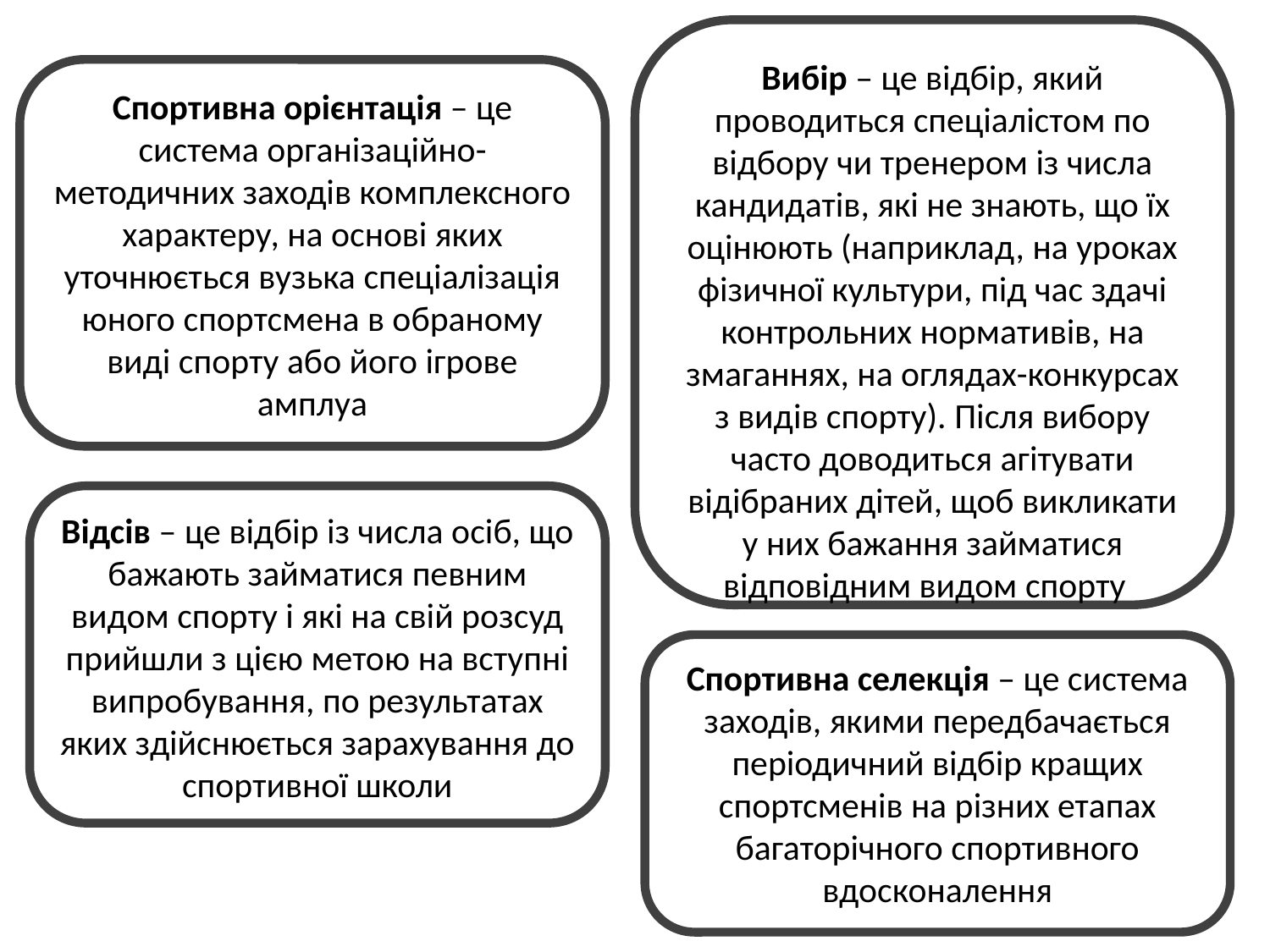

Вибір – це відбір, який проводиться спеціалістом по відбору чи тренером із числа кандидатів, які не знають, що їх оцінюють (наприклад, на уроках фізичної культури, під час здачі контрольних нормативів, на змаганнях, на оглядах-конкурсах з видів спорту). Після вибору часто доводиться агітувати відібраних дітей, щоб викликати у них бажання займатися відповідним видом спорту
Спортивна орієнтація – це система організаційно-методичних заходів комплексного характеру, на основі яких уточнюється вузька спеціалізація юного спортсмена в обраному виді спорту або його ігрове амплуа
Відсів – це відбір із числа осіб, що бажають займатися певним видом спорту і які на свій розсуд прийшли з цією метою на вступні випробування, по результатах яких здійснюється зарахування до спортивної школи
Спортивна селекція – це система заходів, якими передбачається періодичний відбір кращих спортсменів на різних етапах багаторічного спортивного вдосконалення